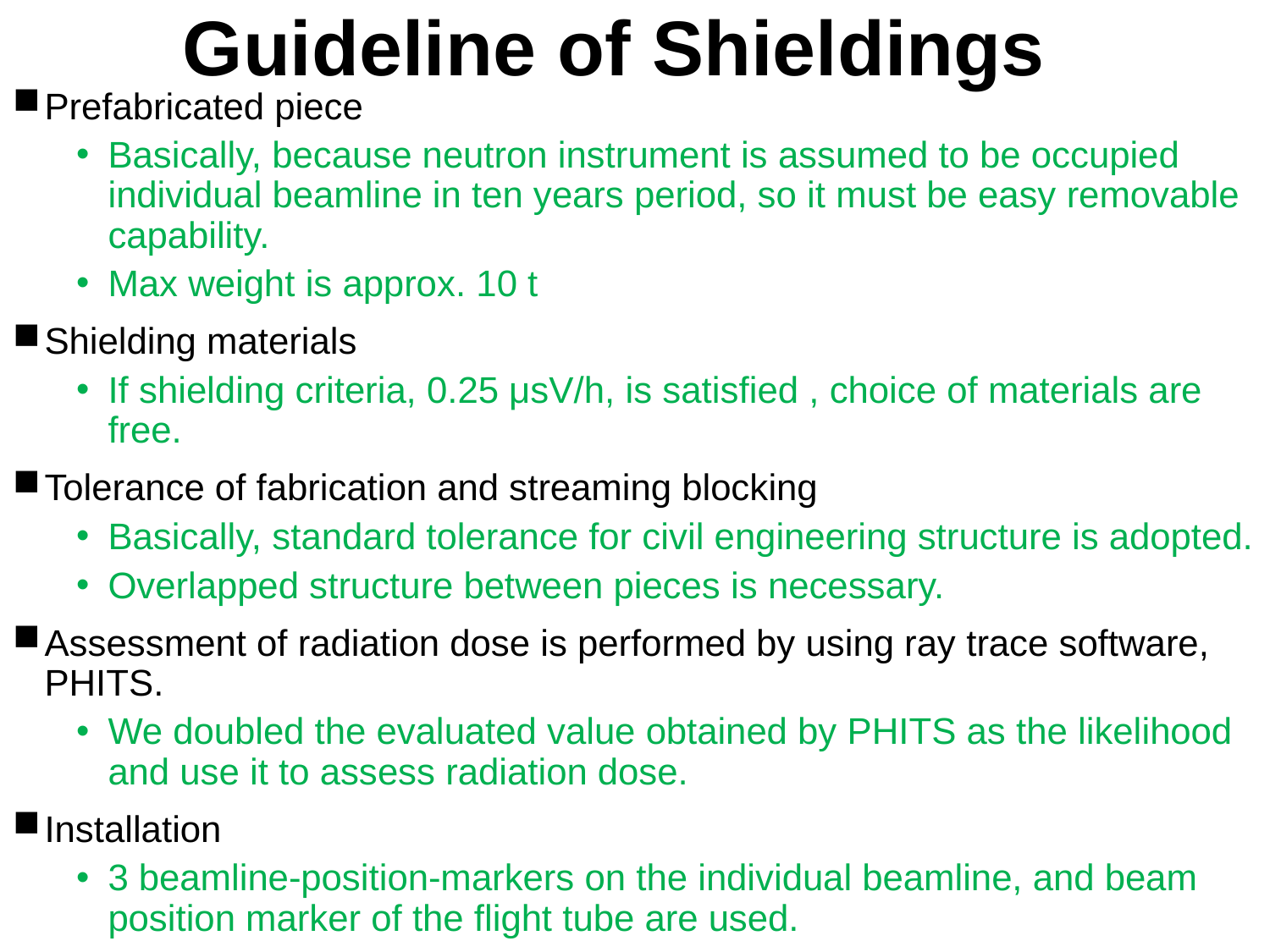

# Guideline of Shieldings
Prefabricated piece
Basically, because neutron instrument is assumed to be occupied individual beamline in ten years period, so it must be easy removable capability.
Max weight is approx. 10 t
Shielding materials
If shielding criteria, 0.25 μsV/h, is satisfied , choice of materials are free.
Tolerance of fabrication and streaming blocking
Basically, standard tolerance for civil engineering structure is adopted.
Overlapped structure between pieces is necessary.
Assessment of radiation dose is performed by using ray trace software, PHITS.
We doubled the evaluated value obtained by PHITS as the likelihood and use it to assess radiation dose.
Installation
3 beamline-position-markers on the individual beamline, and beam position marker of the flight tube are used.